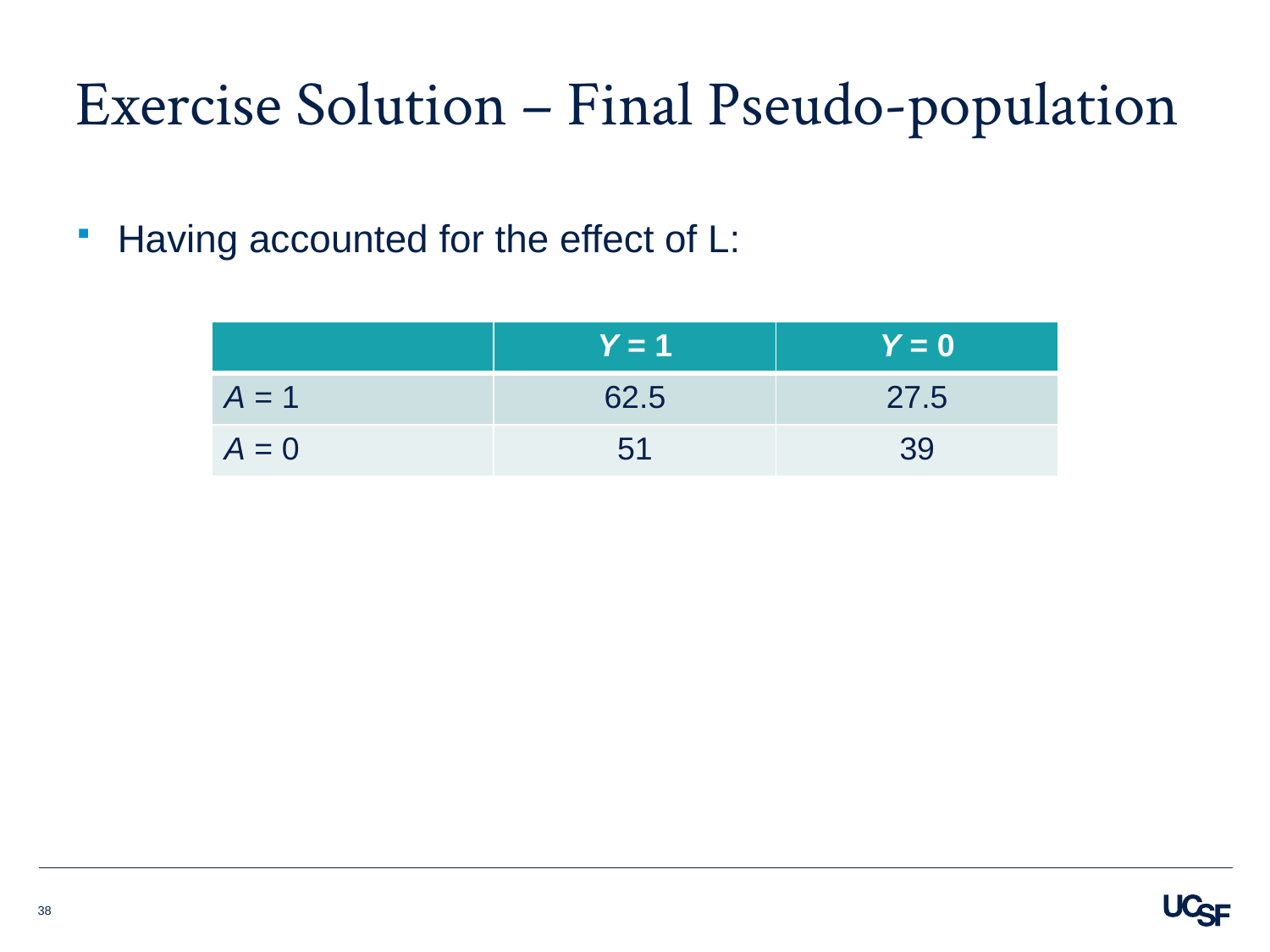

# Exercise Solution – Final Pseudo-population
Having accounted for the effect of L:
|  | Y = 1 | Y = 0 |
| --- | --- | --- |
| A = 1 | 62.5 | 27.5 |
| A = 0 | 51 | 39 |
38